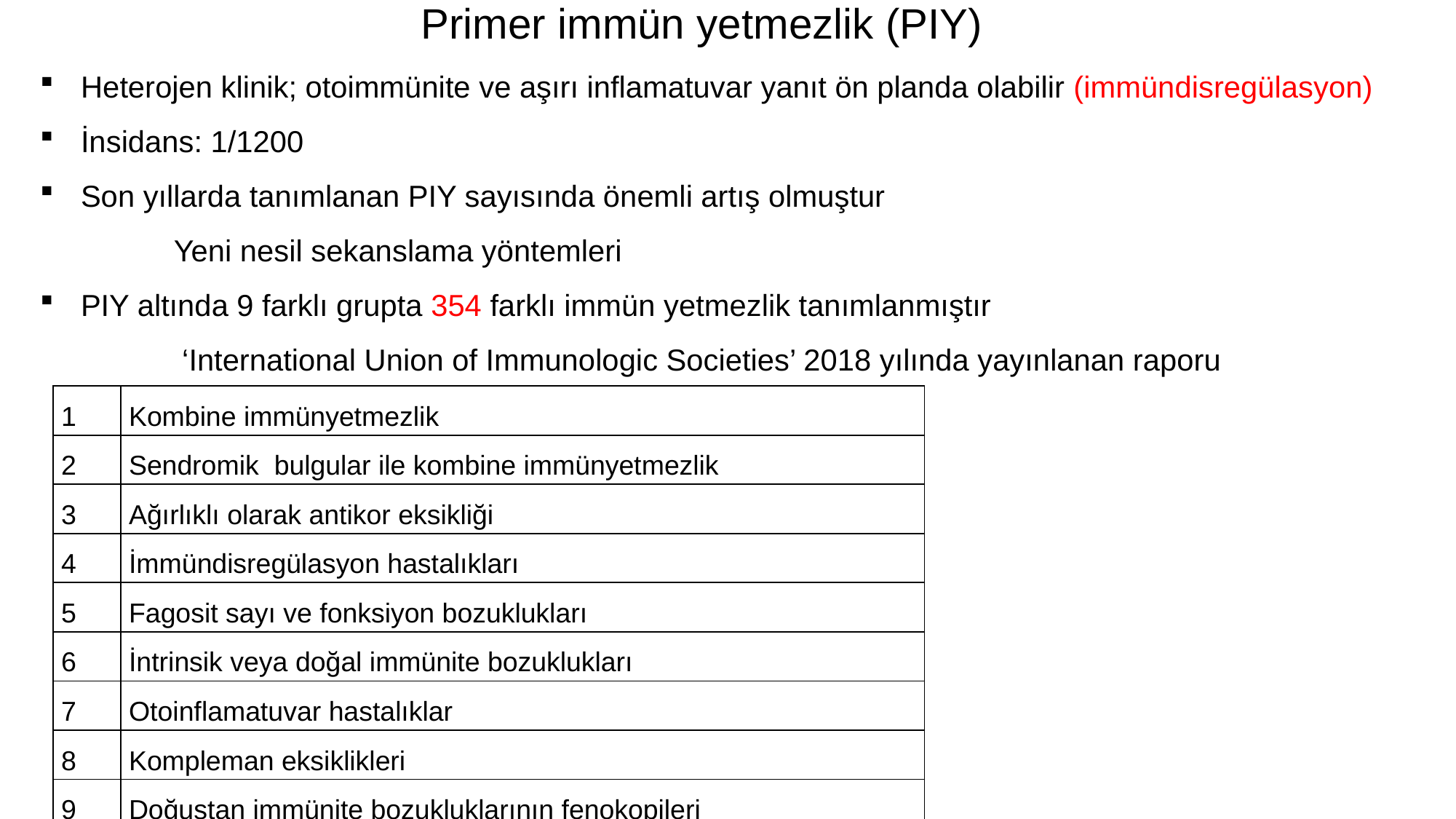

Primer immün yetmezlik (PIY)
Heterojen klinik; otoimmünite ve aşırı inflamatuvar yanıt ön planda olabilir (immündisregülasyon)
İnsidans: 1/1200
Son yıllarda tanımlanan PIY sayısında önemli artış olmuştur
                Yeni nesil sekanslama yöntemleri
PIY altında 9 farklı grupta 354 farklı immün yetmezlik tanımlanmıştır
                 ‘International Union of Immunologic Societies’ 2018 yılında yayınlanan raporu
| 1 | Kombine immünyetmezlik |
| --- | --- |
| 2 | Sendromik bulgular ile kombine immünyetmezlik |
| 3 | Ağırlıklı olarak antikor eksikliği |
| 4 | İmmündisregülasyon hastalıkları |
| 5 | Fagosit sayı ve fonksiyon bozuklukları |
| 6 | İntrinsik veya doğal immünite bozuklukları |
| 7 | Otoinflamatuvar hastalıklar |
| 8 | Kompleman eksiklikleri |
| 9 | Doğuştan immünite bozukluklarının fenokopileri |